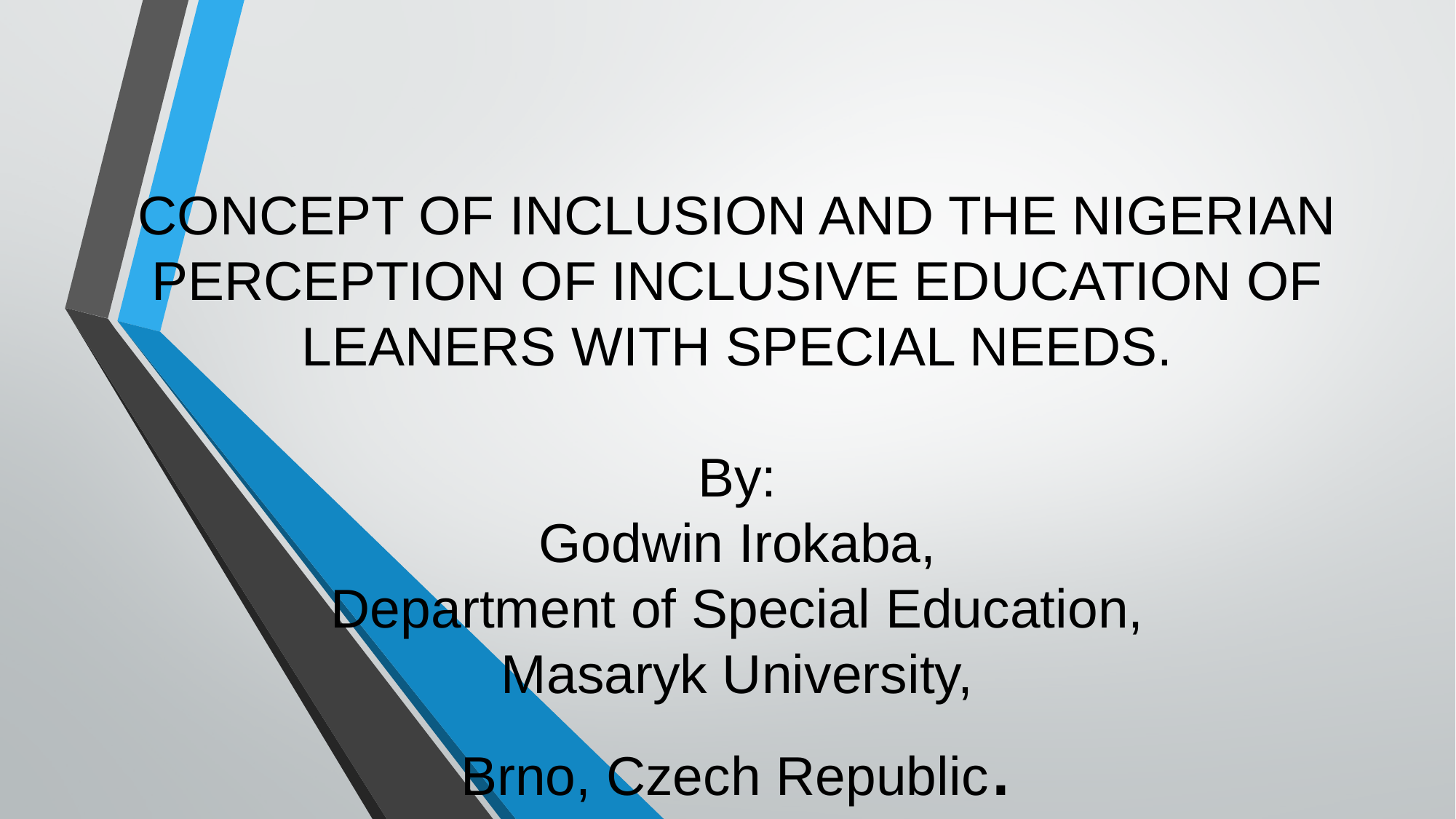

# CONCEPT OF INCLUSION AND THE NIGERIAN PERCEPTION OF INCLUSIVE EDUCATION OF LEANERS WITH SPECIAL NEEDS. By: Godwin Irokaba, Department of Special Education, Masaryk University, Brno, Czech Republic.